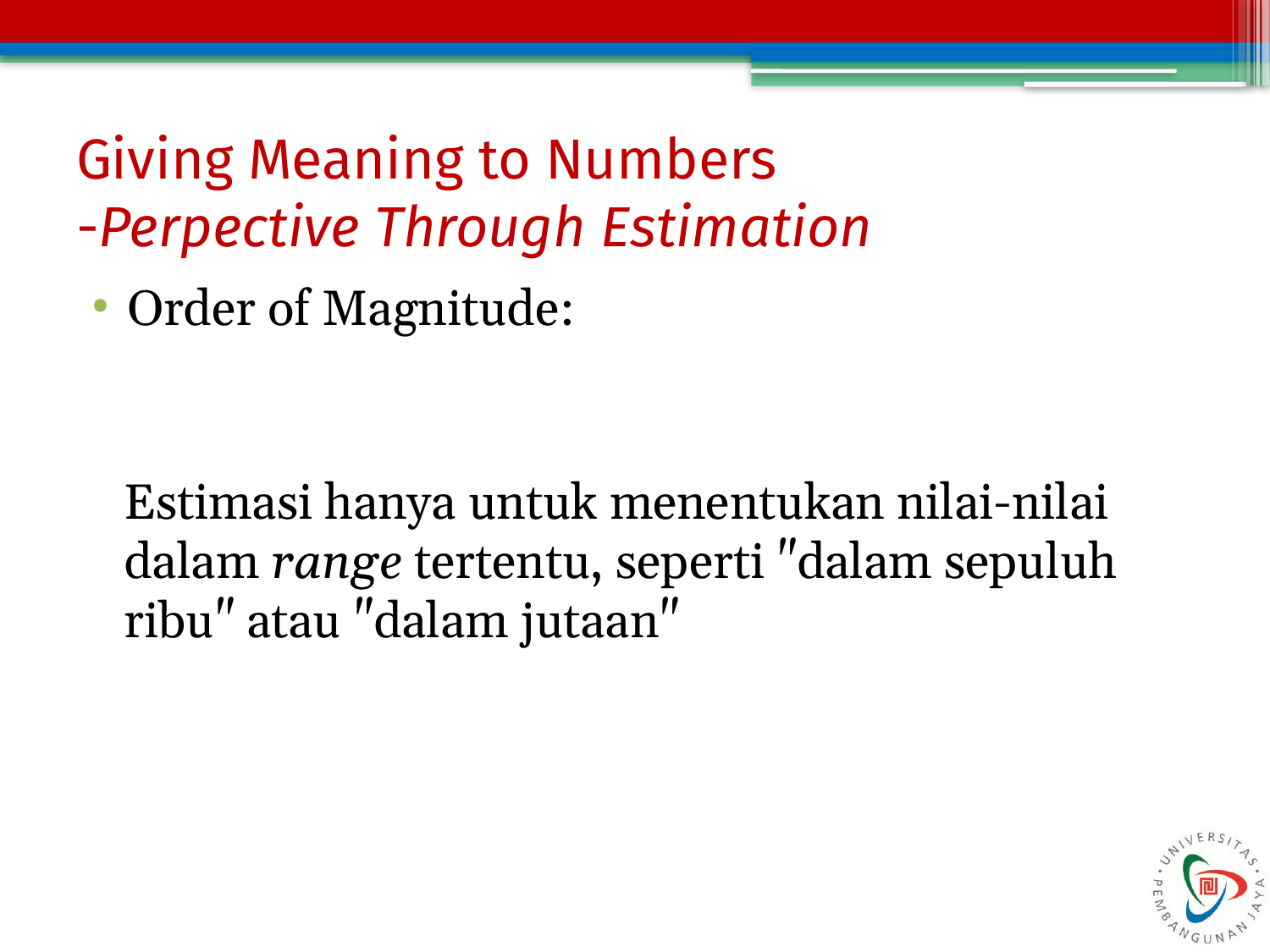

# Giving Meaning to Numbers -Perpective Through Estimation
Order of Magnitude:

Estimasi hanya untuk menentukan nilai-nilai dalam range tertentu, seperti "dalam sepuluh ribu" atau "dalam jutaan"